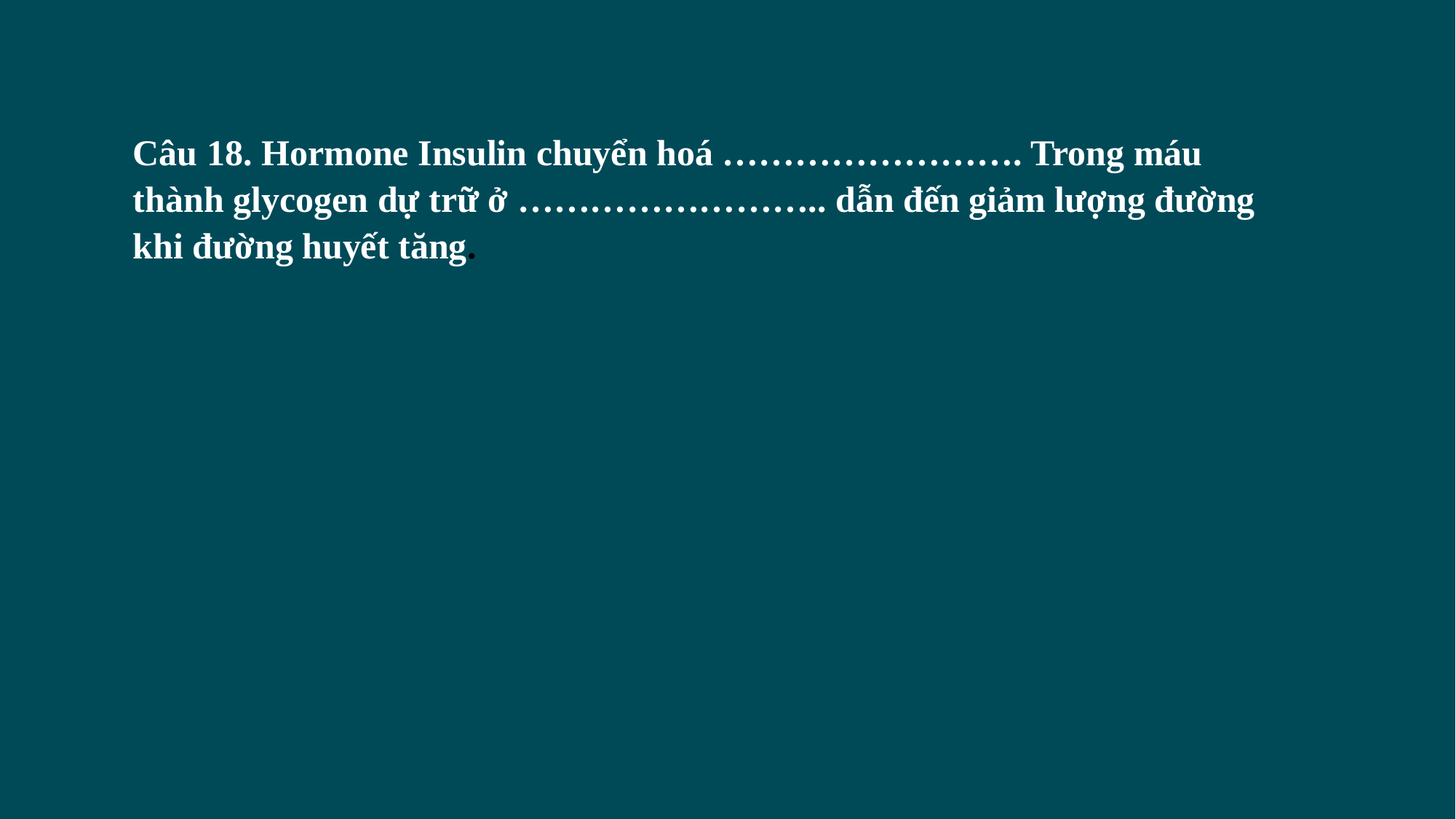

Câu 18. Hormone Insulin chuyển hoá ……………………. Trong máu thành glycogen dự trữ ở …………………….. dẫn đến giảm lượng đường khi đường huyết tăng.